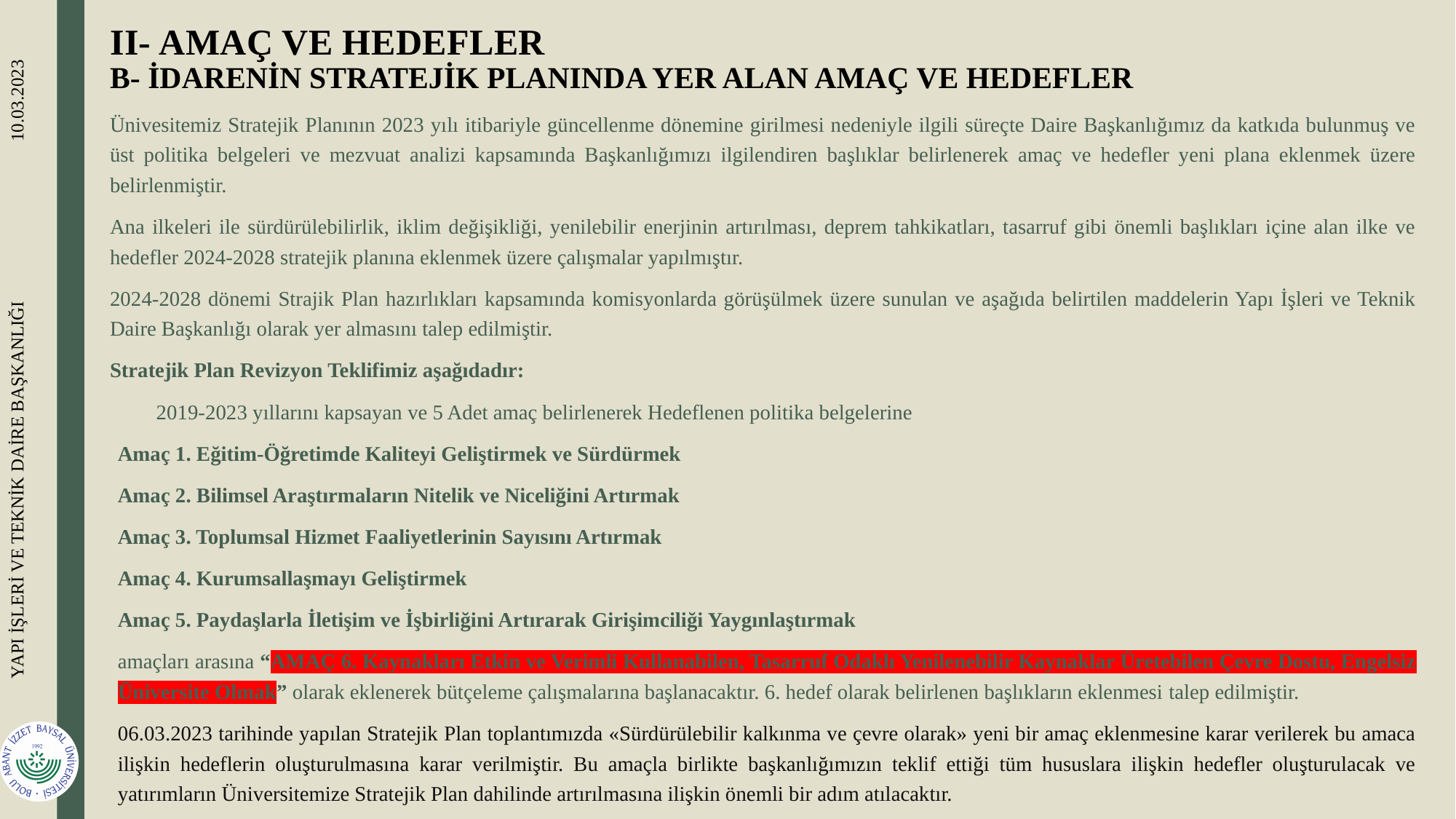

# II- AMAÇ ve HEDEFLER B- İDARENİN STRATEJİK PLANINDA YER ALAN AMAÇ VE HEDEFLER
Ünivesitemiz Stratejik Planının 2023 yılı itibariyle güncellenme dönemine girilmesi nedeniyle ilgili süreçte Daire Başkanlığımız da katkıda bulunmuş ve üst politika belgeleri ve mezvuat analizi kapsamında Başkanlığımızı ilgilendiren başlıklar belirlenerek amaç ve hedefler yeni plana eklenmek üzere belirlenmiştir.
Ana ilkeleri ile sürdürülebilirlik, iklim değişikliği, yenilebilir enerjinin artırılması, deprem tahkikatları, tasarruf gibi önemli başlıkları içine alan ilke ve hedefler 2024-2028 stratejik planına eklenmek üzere çalışmalar yapılmıştır.
2024-2028 dönemi Strajik Plan hazırlıkları kapsamında komisyonlarda görüşülmek üzere sunulan ve aşağıda belirtilen maddelerin Yapı İşleri ve Teknik Daire Başkanlığı olarak yer almasını talep edilmiştir.
Stratejik Plan Revizyon Teklifimiz aşağıdadır:
2019-2023 yıllarını kapsayan ve 5 Adet amaç belirlenerek Hedeflenen politika belgelerine
Amaç 1. Eğitim-Öğretimde Kaliteyi Geliştirmek ve Sürdürmek
Amaç 2. Bilimsel Araştırmaların Nitelik ve Niceliğini Artırmak
Amaç 3. Toplumsal Hizmet Faaliyetlerinin Sayısını Artırmak
Amaç 4. Kurumsallaşmayı Geliştirmek
Amaç 5. Paydaşlarla İletişim ve İşbirliğini Artırarak Girişimciliği Yaygınlaştırmak
amaçları arasına “AMAÇ 6. Kaynakları Etkin ve Verimli Kullanabilen, Tasarruf Odaklı Yenilenebilir Kaynaklar Üretebilen Çevre Dostu, Engelsiz Üniversite Olmak” olarak eklenerek bütçeleme çalışmalarına başlanacaktır. 6. hedef olarak belirlenen başlıkların eklenmesi talep edilmiştir.
06.03.2023 tarihinde yapılan Stratejik Plan toplantımızda «Sürdürülebilir kalkınma ve çevre olarak» yeni bir amaç eklenmesine karar verilerek bu amaca ilişkin hedeflerin oluşturulmasına karar verilmiştir. Bu amaçla birlikte başkanlığımızın teklif ettiği tüm hususlara ilişkin hedefler oluşturulacak ve yatırımların Üniversitemize Stratejik Plan dahilinde artırılmasına ilişkin önemli bir adım atılacaktır.